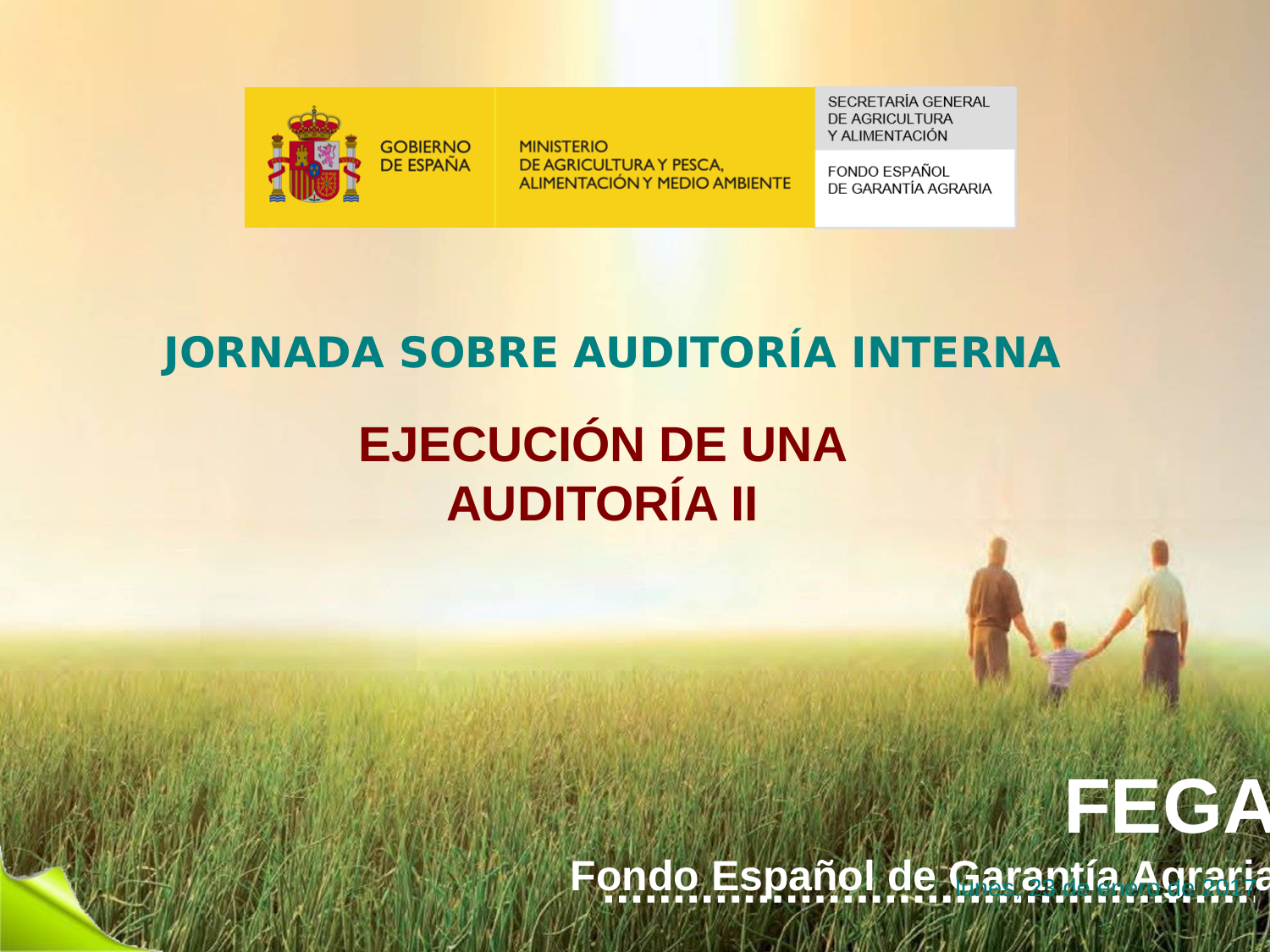

# JORNADA SOBRE AUDITORÍA INTERNA
EJECUCIÓN DE UNA AUDITORÍA II
lunes, 23 de enero de 2017